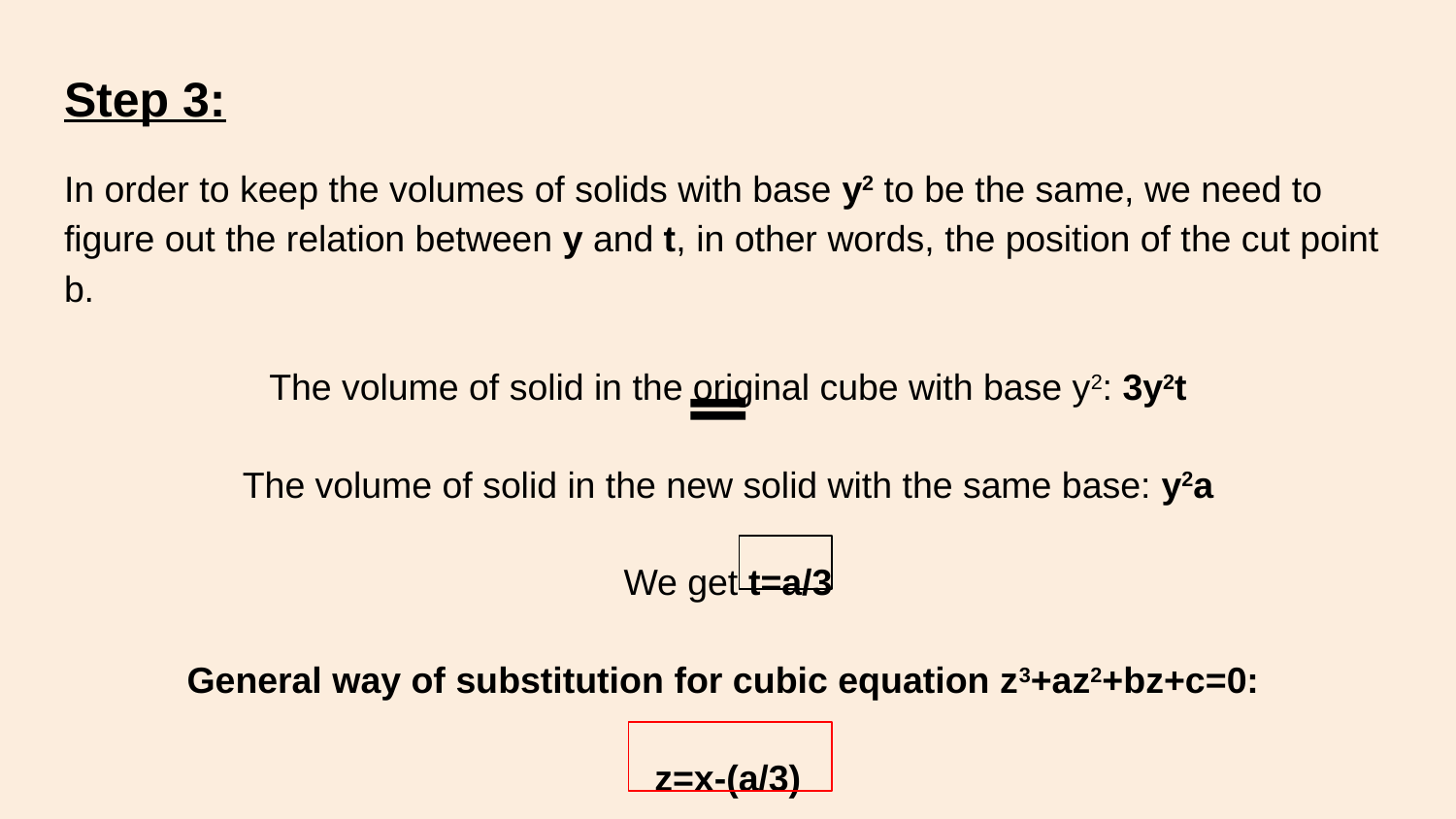

Step 3:
In order to keep the volumes of solids with base y2 to be the same, we need to figure out the relation between y and t, in other words, the position of the cut point b.
The volume of solid in the original cube with base y2: 3y2t
The volume of solid in the new solid with the same base: y2a
We get t=a/3
General way of substitution for cubic equation z3+az2+bz+c=0:
z=x-(a/3)